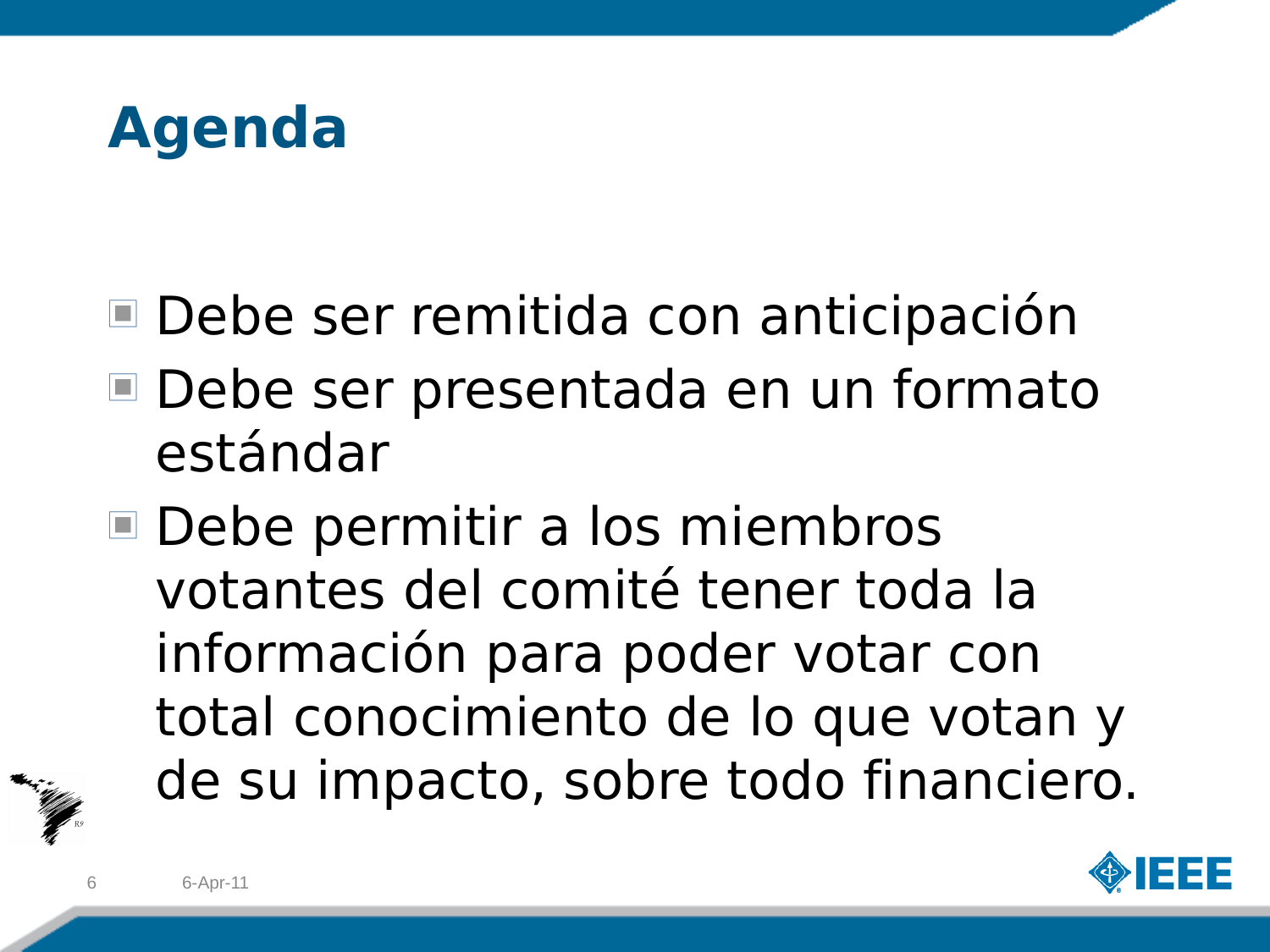

# Agenda
Debe ser remitida con anticipación
Debe ser presentada en un formato estándar
Debe permitir a los miembros votantes del comité tener toda la información para poder votar con total conocimiento de lo que votan y de su impacto, sobre todo financiero.

6
6-Apr-11